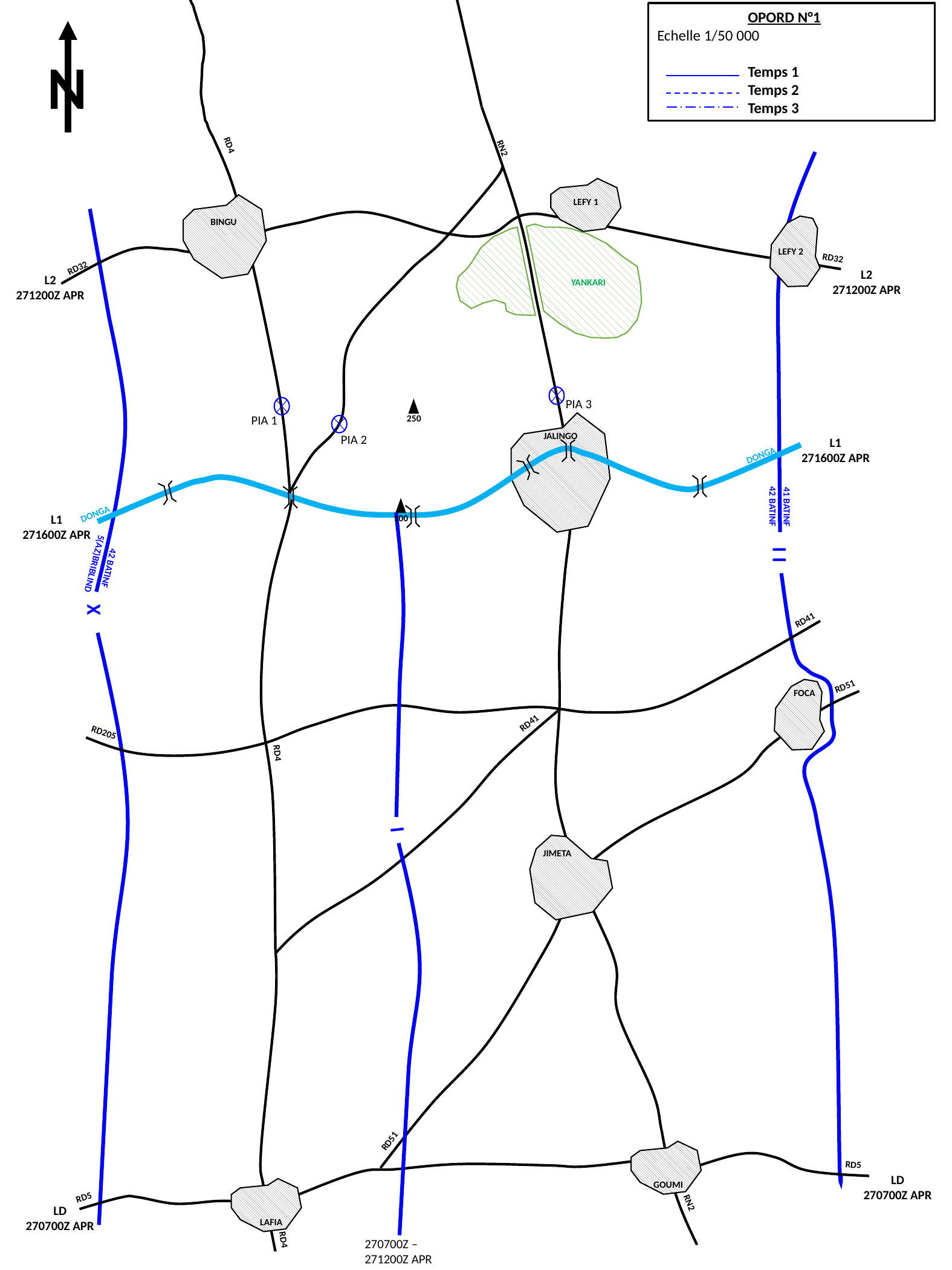

OPORD N°1
Echelle 1/50 000

	Temps 1
	Temps 2
	Temps 3
N

5(AZ)BRIBLIND
RD32
RD5
X

RD205
42 BATINF

BINGU

RD4

LAFIA
RD4
RD4

I
RD51

RN2

RD41

JIMETA
JALINGO

LEFY 1
YANKARI

GOUMI
RN2

42 BATINF

I I

41 BATINF
LEFY 2

FOCA
RD41
RD32
RD51
RD5
LD
270700Z APR
L2
271200Z APR
L2
271200Z APR

PIA 3

PIA 1
250

PIA 2
L1
271600Z APR

DONGA

DONGA

L1
271600Z APR
100
LD
270700Z APR
270700Z – 271200Z APR